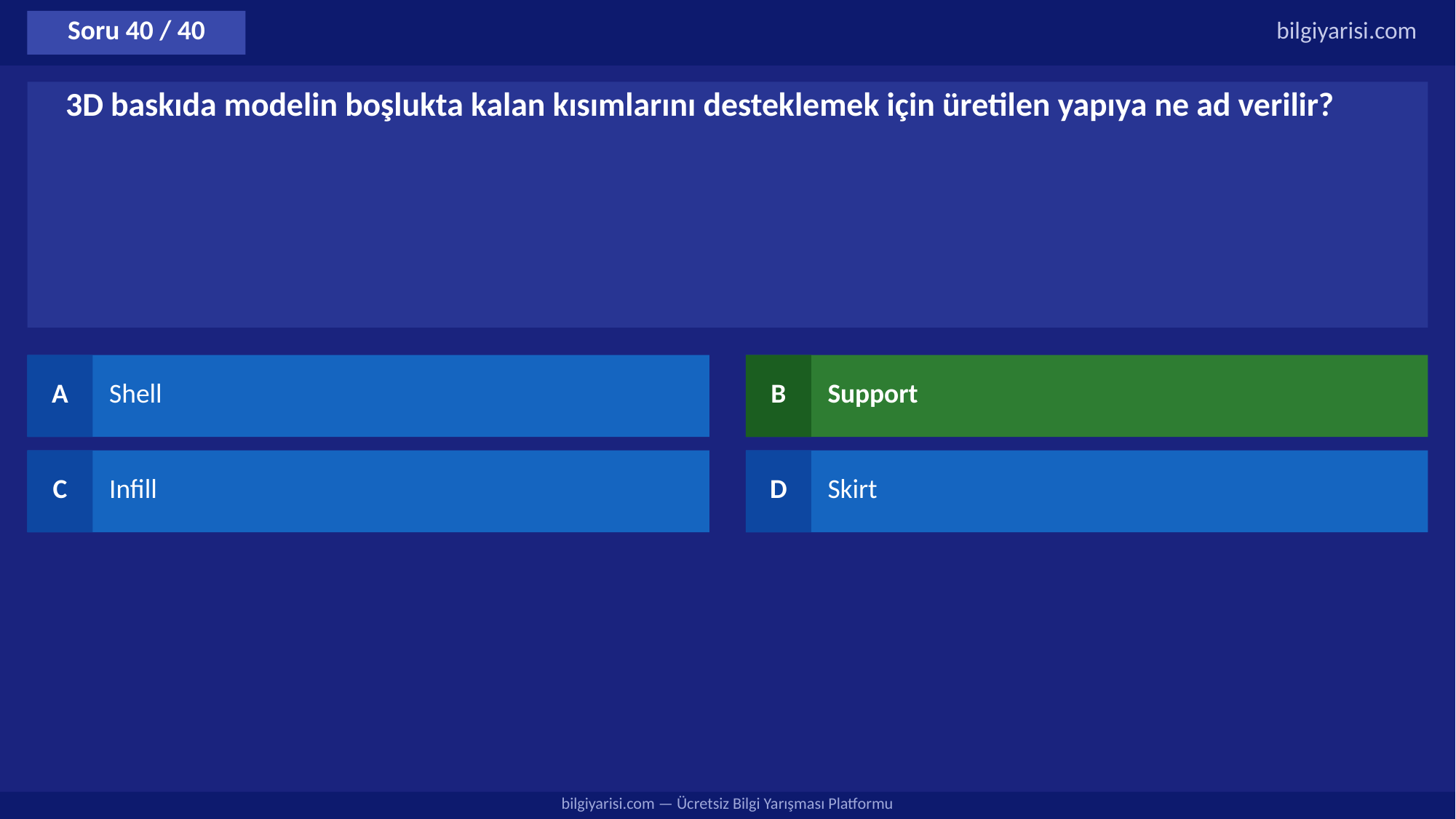

Soru 40 / 40
bilgiyarisi.com

3D baskıda modelin boşlukta kalan kısımlarını desteklemek için üretilen yapıya ne ad verilir?

A
Shell

B
Support

C
Infill

D
Skirt
bilgiyarisi.com — Ücretsiz Bilgi Yarışması Platformu